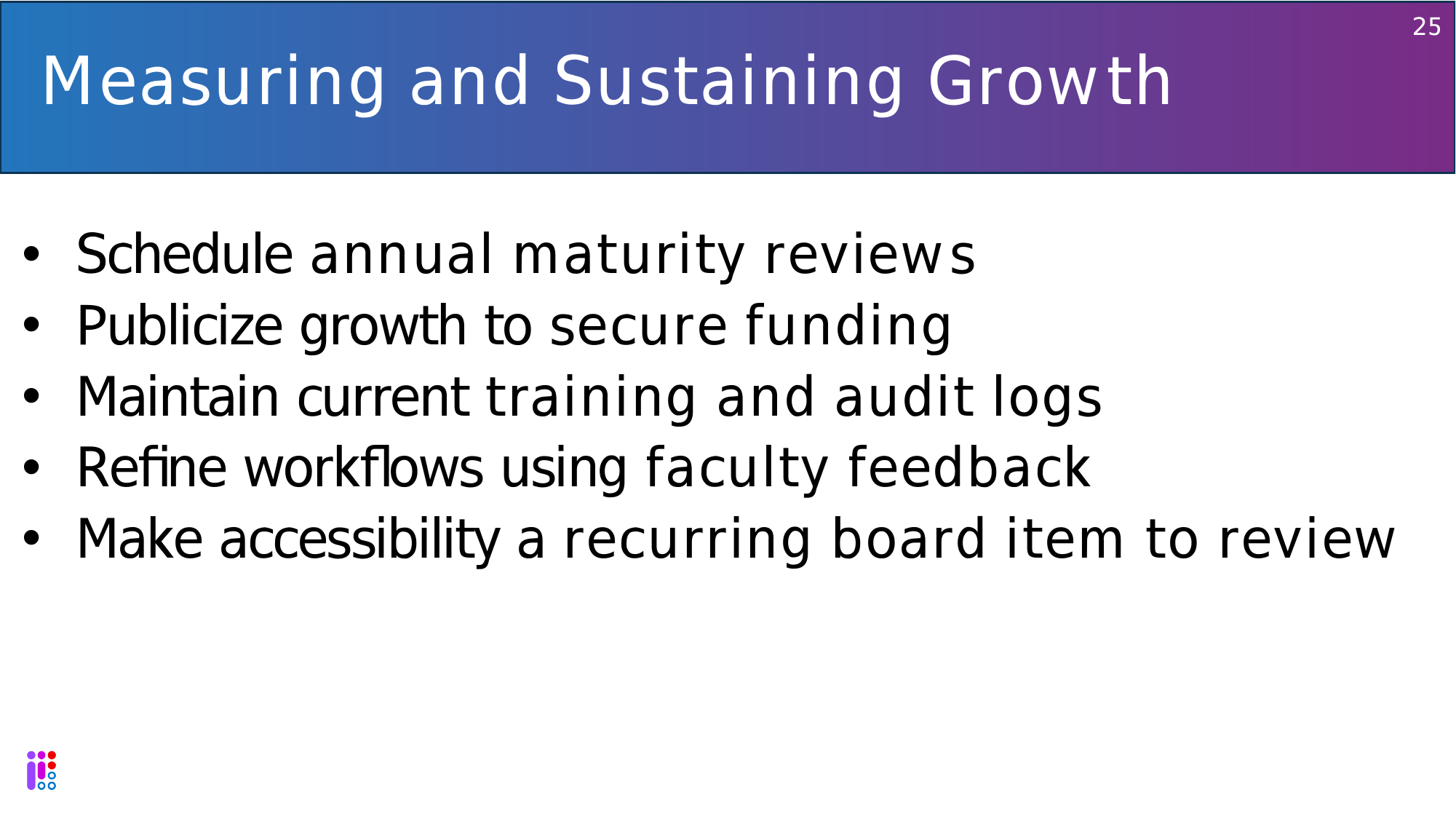

25
# Measuring and Sustaining Growth
Schedule annual maturity reviews
Publicize growth to secure funding
Maintain current training and audit logs
Refine workflows using faculty feedback
Make accessibility a recurring board item to review